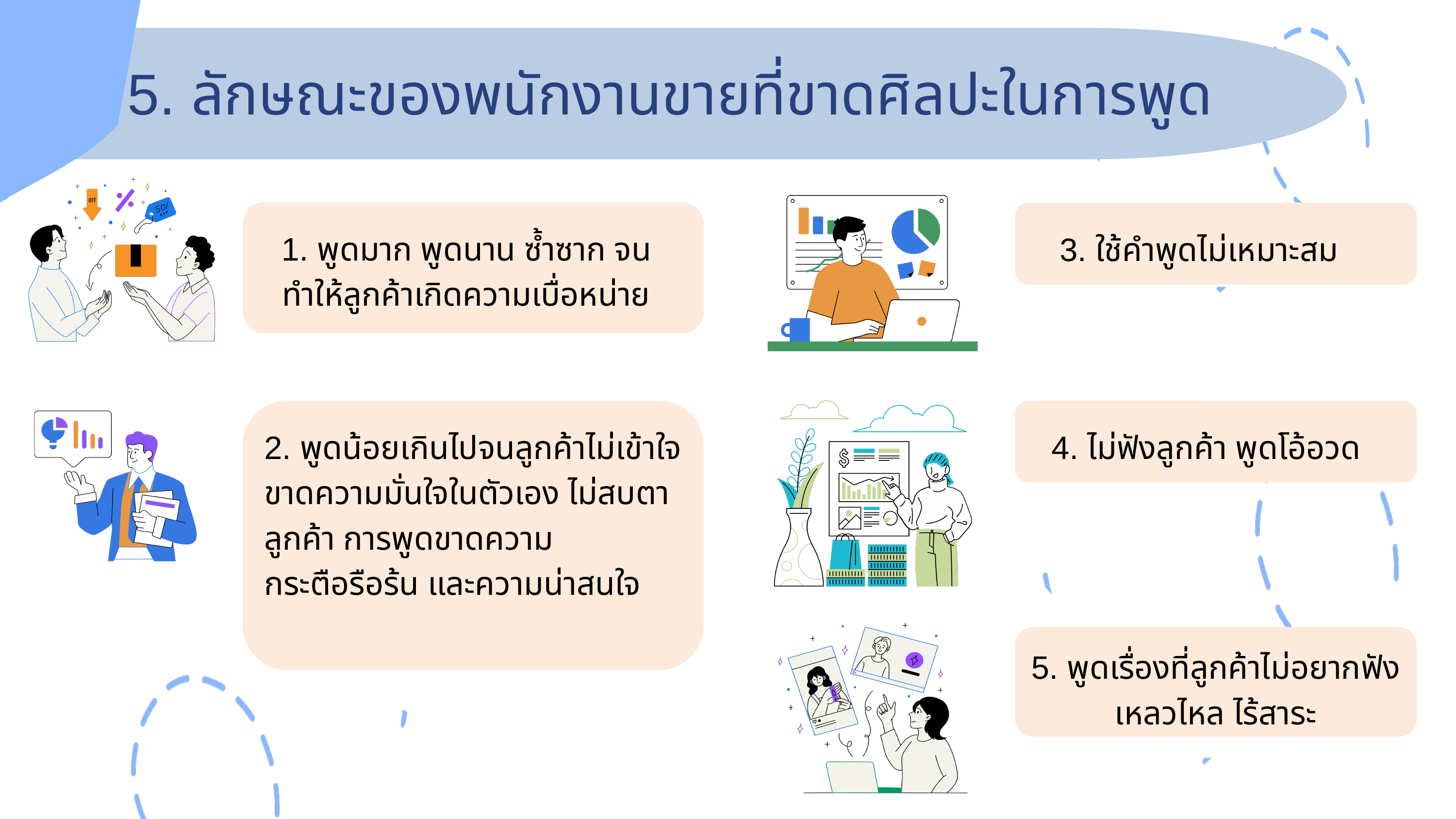

5. ลักษณะของพนักงานขายที่ขาดศิลปะในการพูด

1. พูดมาก พูดนาน ซ้ำซาก จนทำให้ลูกค้าเกิดความเบื่อหน่าย

3. ใช้คำพูดไม่เหมาะสม

4. ไม่ฟังลูกค้า พูดโอ้อวด

2. พูดน้อยเกินไปจนลูกค้าไม่เข้าใจ ขาดความมั่นใจในตัวเอง ไม่สบตาลูกค้า การพูดขาดความกระตือรือร้น และความน่าสนใจ

5. พูดเรื่องที่ลูกค้าไม่อยากฟัง เหลวไหล ไร้สาระ